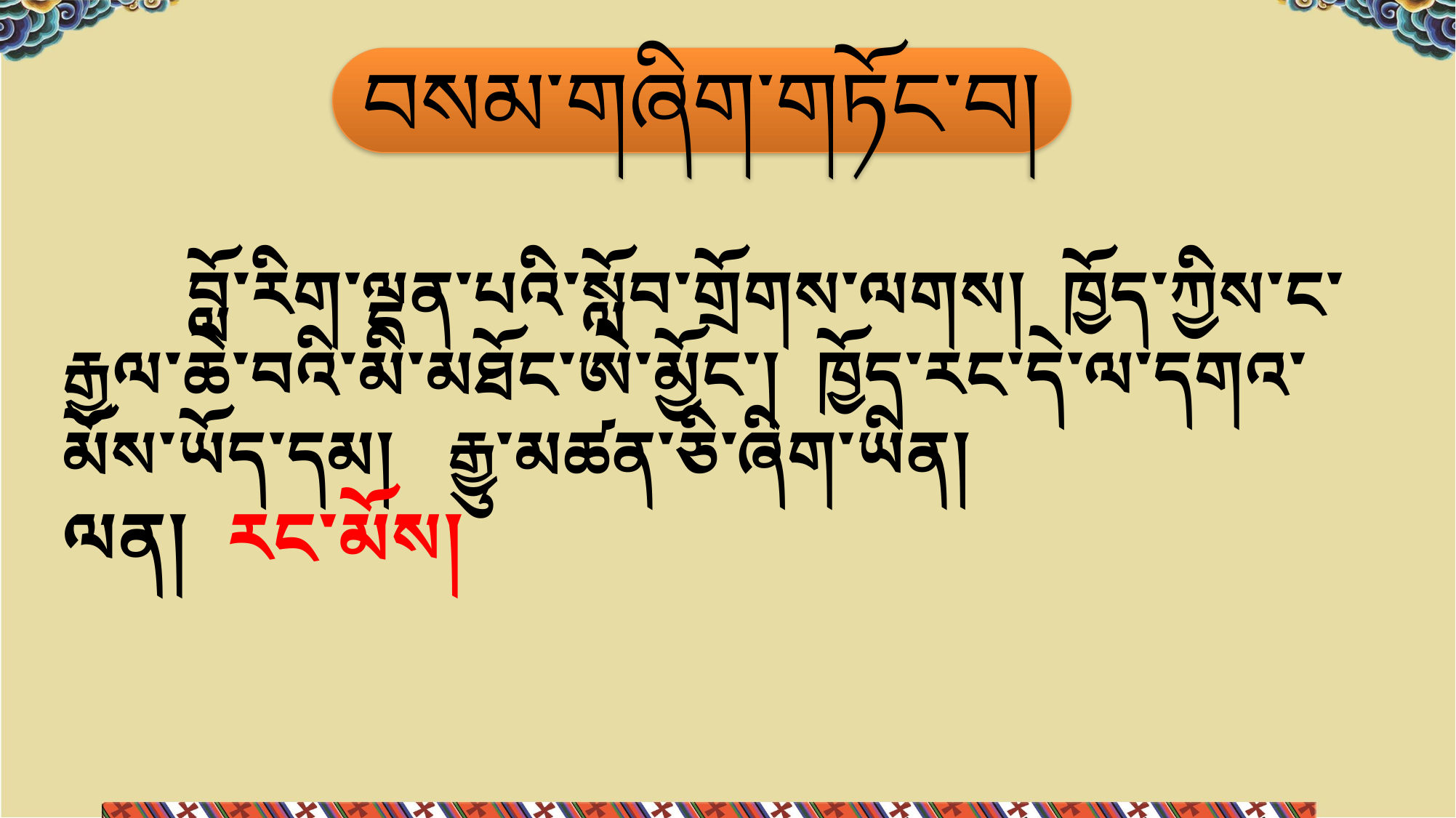

བསམ་གཞིག་གཏོང་བ།
                བློ་རིག་ལྡན་པའི་སློབ་གྲོགས་ལགས།  ཁྱོད་ཀྱིས་ང་རྒྱལ་ཆེ་བའི་མི་མཐོང་ཨེ་མྱོང་།  ཁྱོད་རང་དེ་ལ་དགའ་མོས་ཡོད་དམ།   རྒྱུ་མཚན་ཅི་ཞིག་ཡིན།
ལན།  རང་མོས།